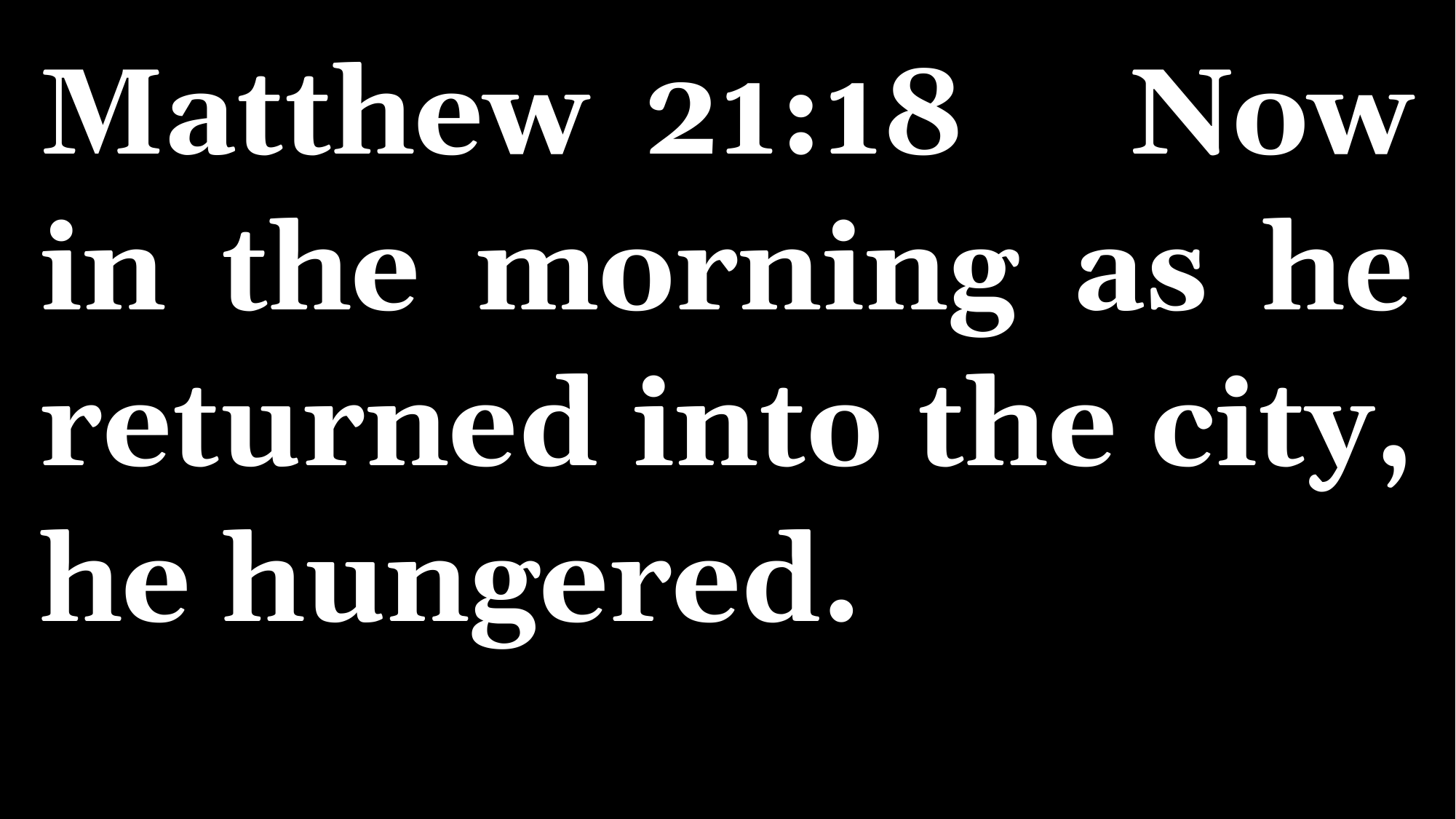

Matthew 21:18   Now in the morning as he returned into the city, he hungered.